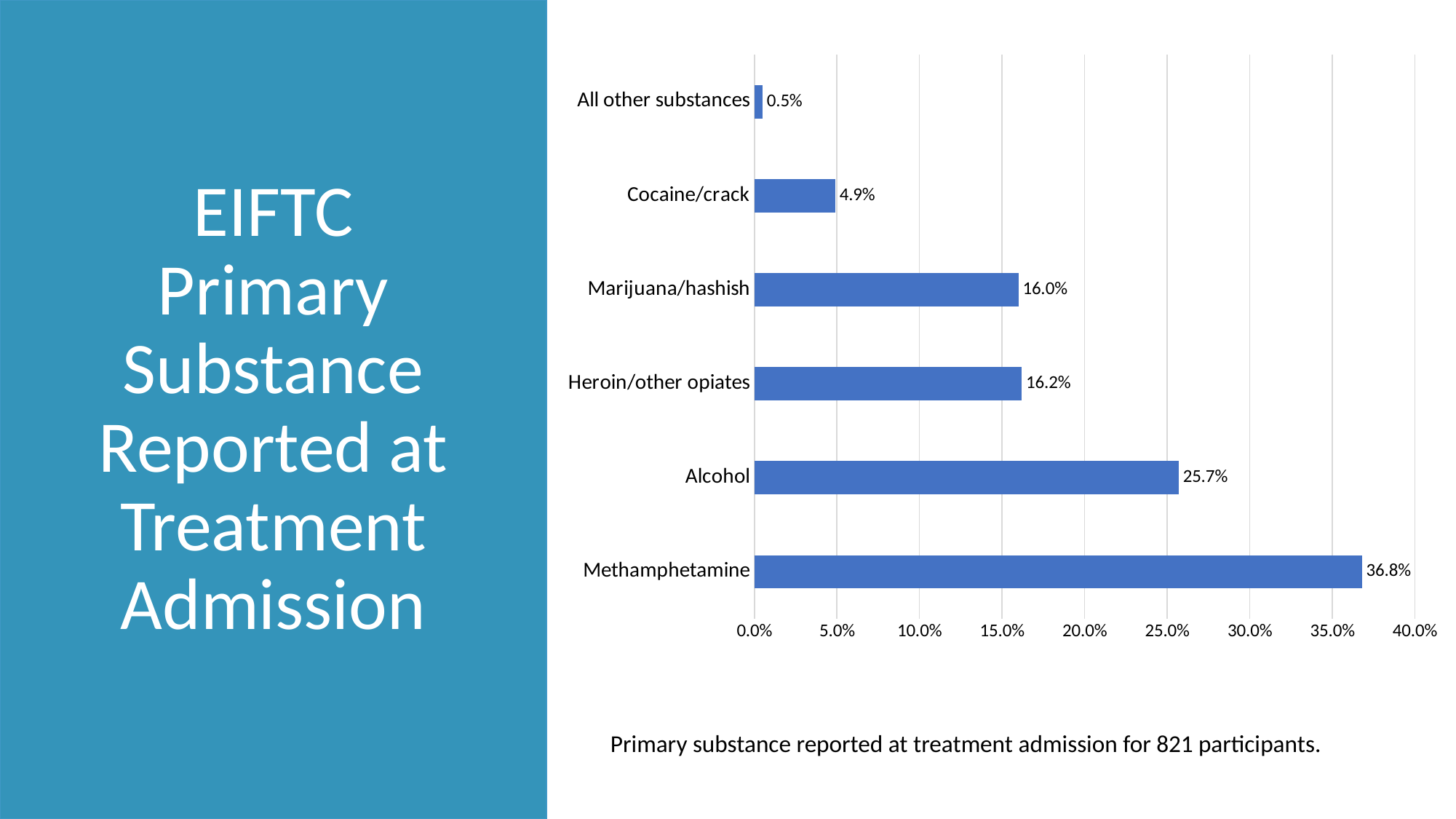

### Chart

| Category | Column2 |
|---|---|
| Methamphetamine | 0.368 |
| Alcohol | 0.257 |
| Heroin/other opiates | 0.162 |
| Marijuana/hashish | 0.16 |
| Cocaine/crack | 0.049 |
| All other substances | 0.005 |
EIFTC
Primary Substance Reported at Treatment Admission
Primary substance reported at treatment admission for 821 participants.